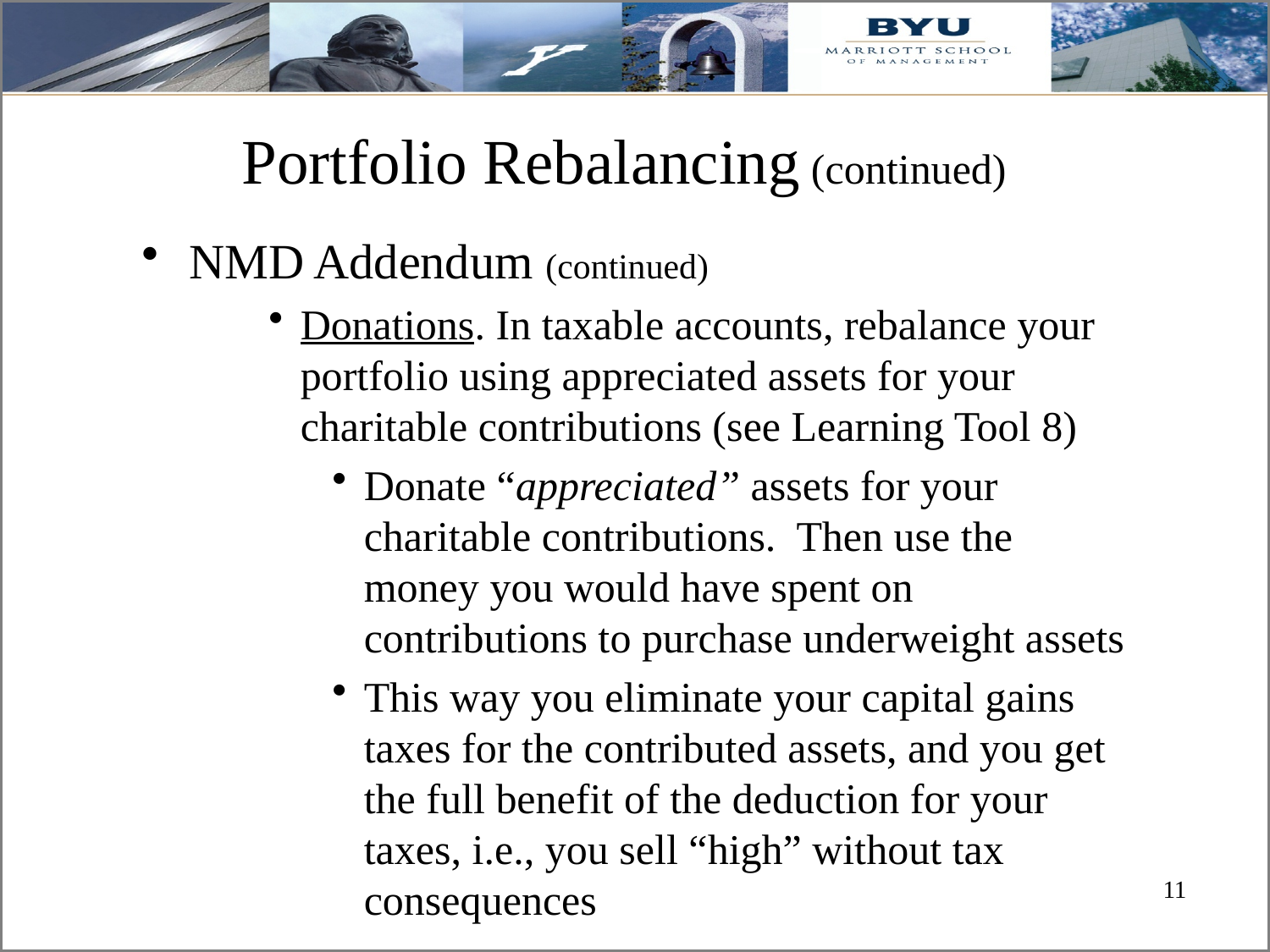

# Portfolio Rebalancing (continued)
NMD Addendum (continued)
Donations. In taxable accounts, rebalance your portfolio using appreciated assets for your charitable contributions (see Learning Tool 8)
Donate “appreciated” assets for your charitable contributions.  Then use the money you would have spent on contributions to purchase underweight assets
This way you eliminate your capital gains taxes for the contributed assets, and you get the full benefit of the deduction for your taxes, i.e., you sell “high” without tax consequences